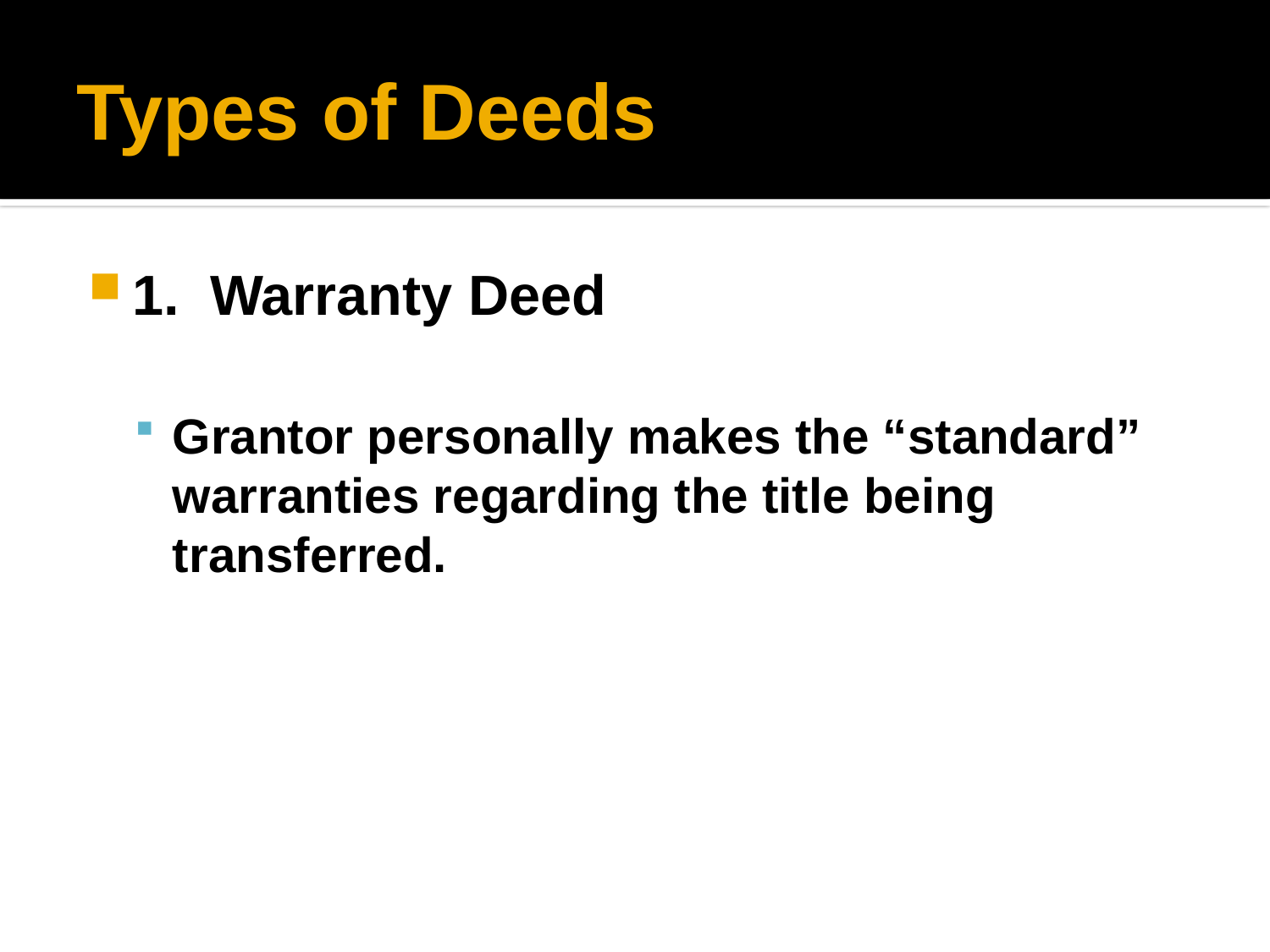

# Types of Deeds
1.  Warranty Deed

Grantor personally makes the “standard” warranties regarding the title being transferred.